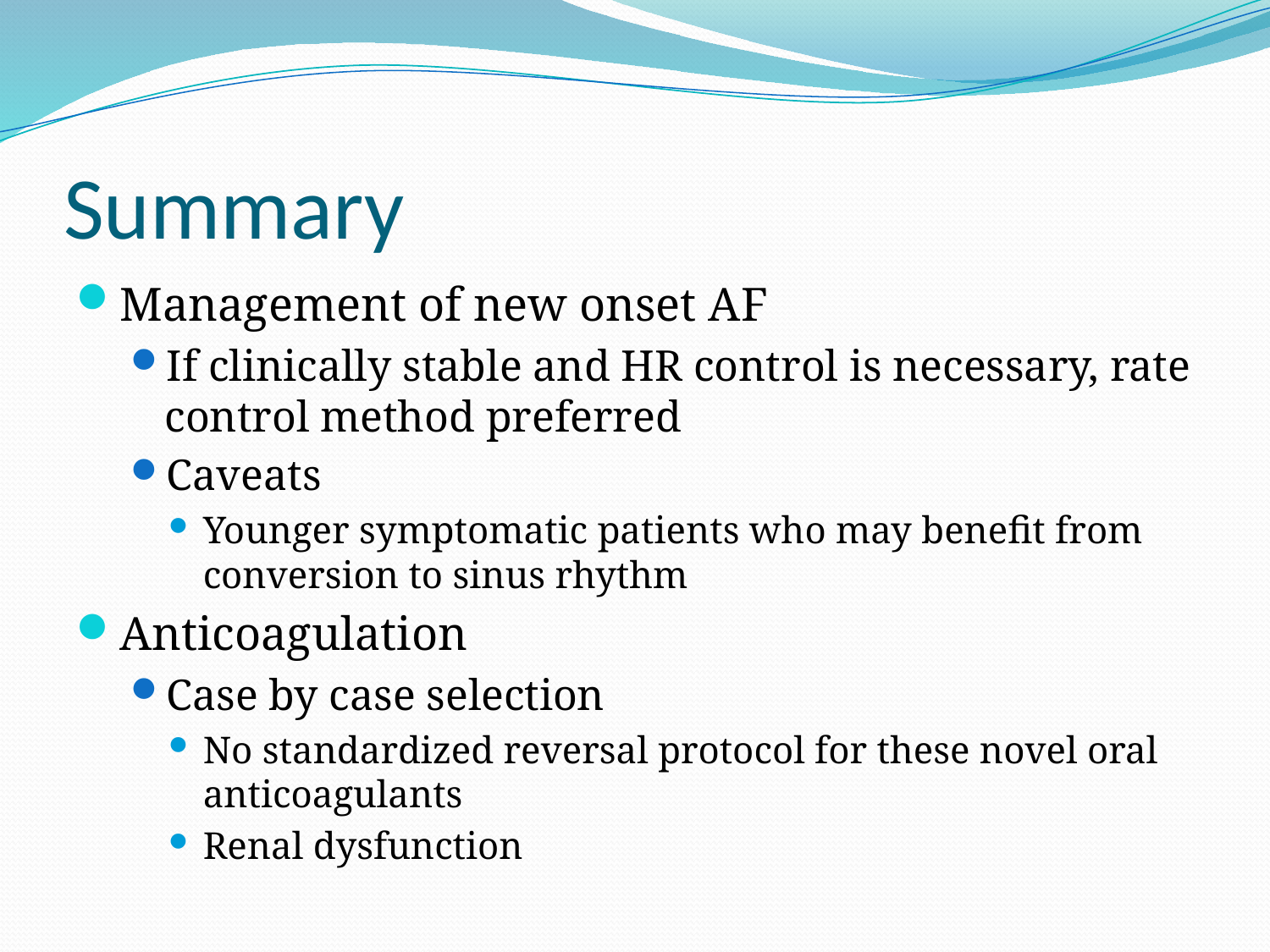

# Summary
Management of new onset AF
If clinically stable and HR control is necessary, rate control method preferred
Caveats
Younger symptomatic patients who may benefit from conversion to sinus rhythm
Anticoagulation
Case by case selection
No standardized reversal protocol for these novel oral anticoagulants
Renal dysfunction